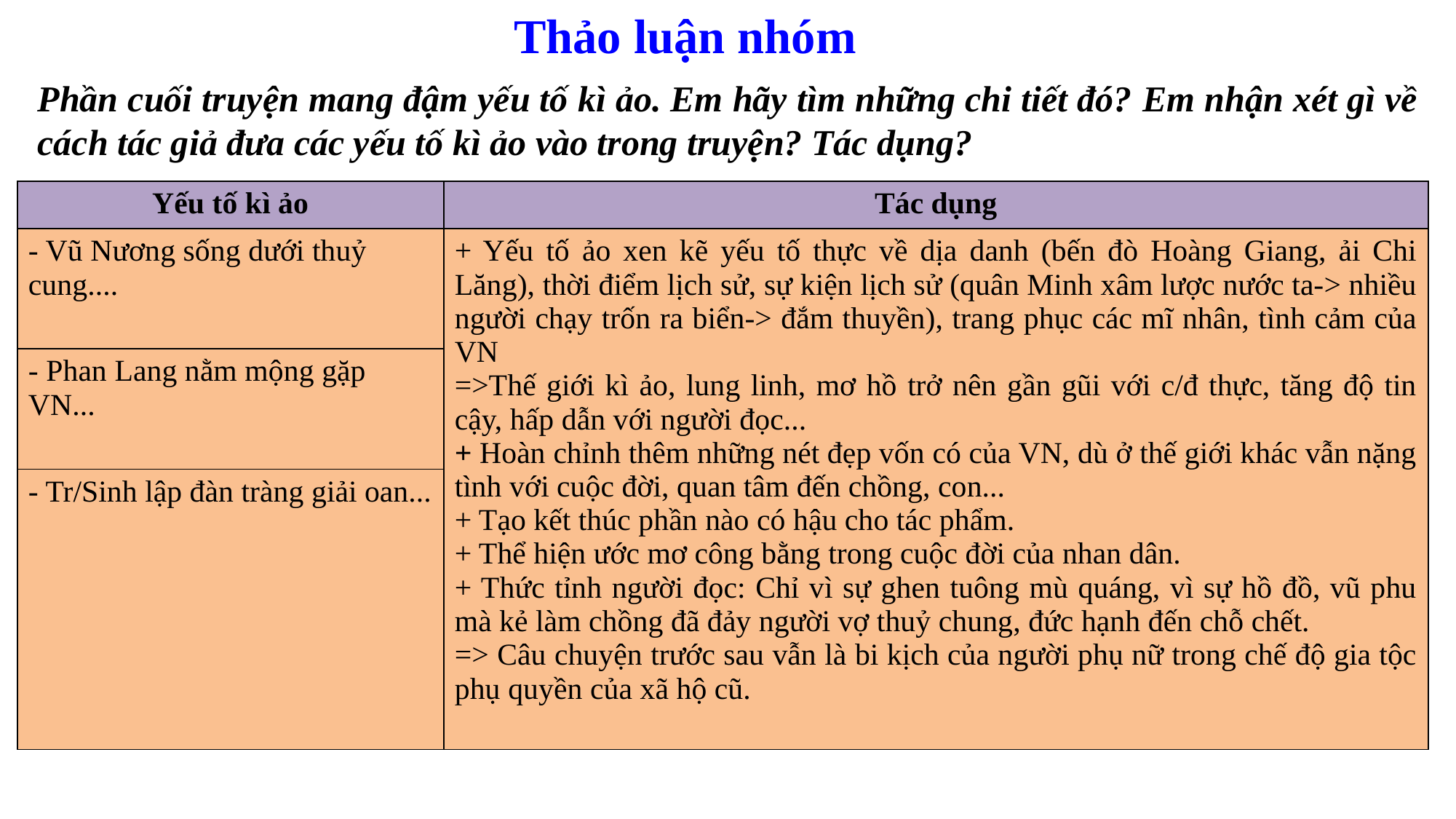

Thảo luận nhóm
Phần cuối truyện mang đậm yếu tố kì ảo. Em hãy tìm những chi tiết đó? Em nhận xét gì về cách tác giả đưa các yếu tố kì ảo vào trong truyện? Tác dụng?
| Yếu tố kì ảo | Tác dụng |
| --- | --- |
| - Vũ Nương sống dưới thuỷ cung.... | + Yếu tố ảo xen kẽ yếu tố thực về dịa danh (bến đò Hoàng Giang, ải Chi Lăng), thời điểm lịch sử, sự kiện lịch sử (quân Minh xâm lược nước ta-> nhiều người chạy trốn ra biển-> đắm thuyền), trang phục các mĩ nhân, tình cảm của VN =>Thế giới kì ảo, lung linh, mơ hồ trở nên gần gũi với c/đ thực, tăng độ tin cậy, hấp dẫn với người đọc... + Hoàn chỉnh thêm những nét đẹp vốn có của VN, dù ở thế giới khác vẫn nặng tình với cuộc đời, quan tâm đến chồng, con... + Tạo kết thúc phần nào có hậu cho tác phẩm. + Thể hiện ước mơ công bằng trong cuộc đời của nhan dân. + Thức tỉnh người đọc: Chỉ vì sự ghen tuông mù quáng, vì sự hồ đồ, vũ phu mà kẻ làm chồng đã đảy người vợ thuỷ chung, đức hạnh đến chỗ chết. => Câu chuyện trước sau vẫn là bi kịch của người phụ nữ trong chế độ gia tộc phụ quyền của xã hộ cũ. |
| - Phan Lang nằm mộng gặp VN... |  |
| - Tr/Sinh lập đàn tràng giải oan... |  |